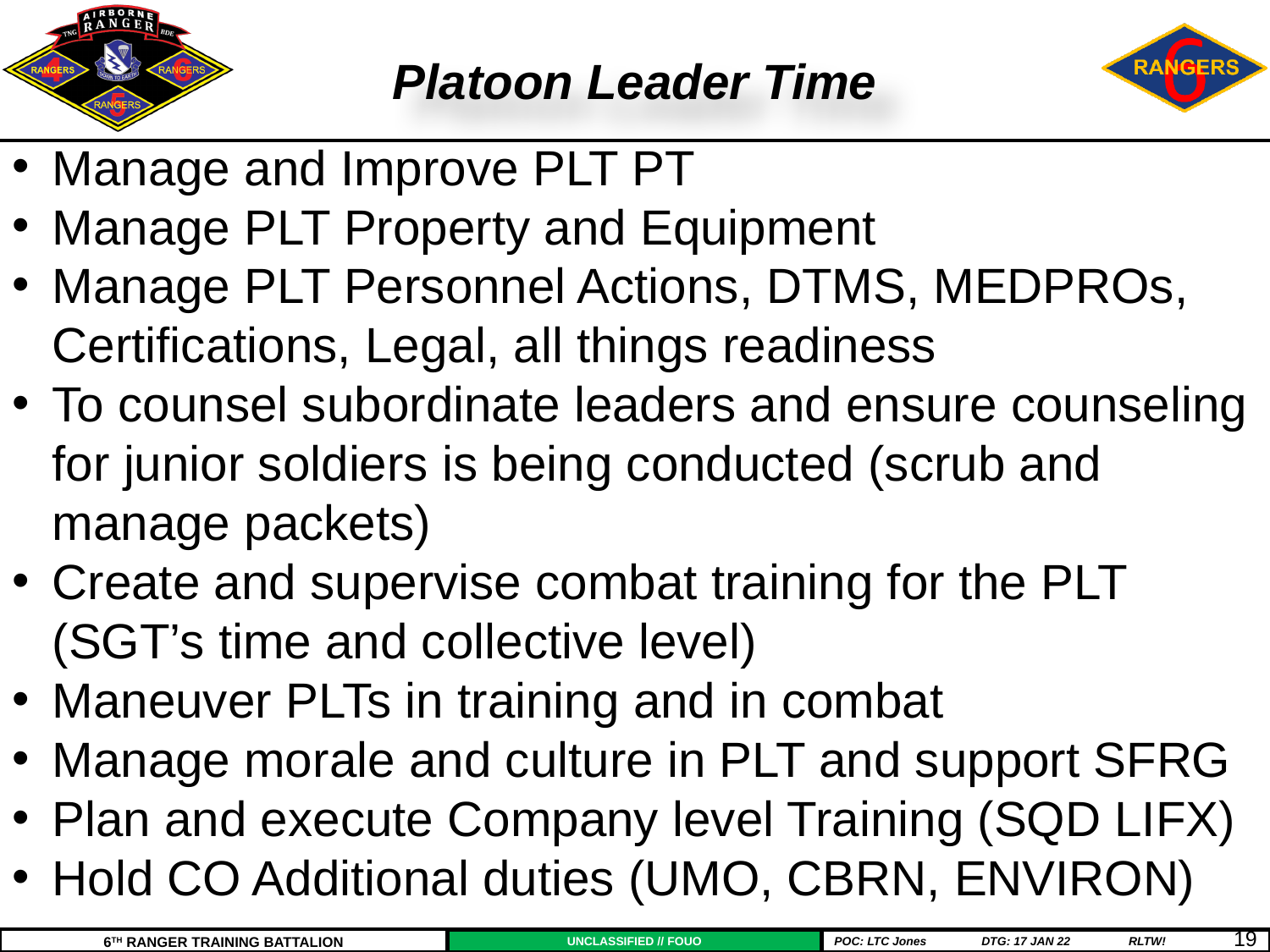

Platoon Leader Time
Manage and Improve PLT PT
Manage PLT Property and Equipment
Manage PLT Personnel Actions, DTMS, MEDPROs, Certifications, Legal, all things readiness
To counsel subordinate leaders and ensure counseling for junior soldiers is being conducted (scrub and manage packets)
Create and supervise combat training for the PLT (SGT’s time and collective level)
Maneuver PLTs in training and in combat
Manage morale and culture in PLT and support SFRG
Plan and execute Company level Training (SQD LIFX)
Hold CO Additional duties (UMO, CBRN, ENVIRON)

	19